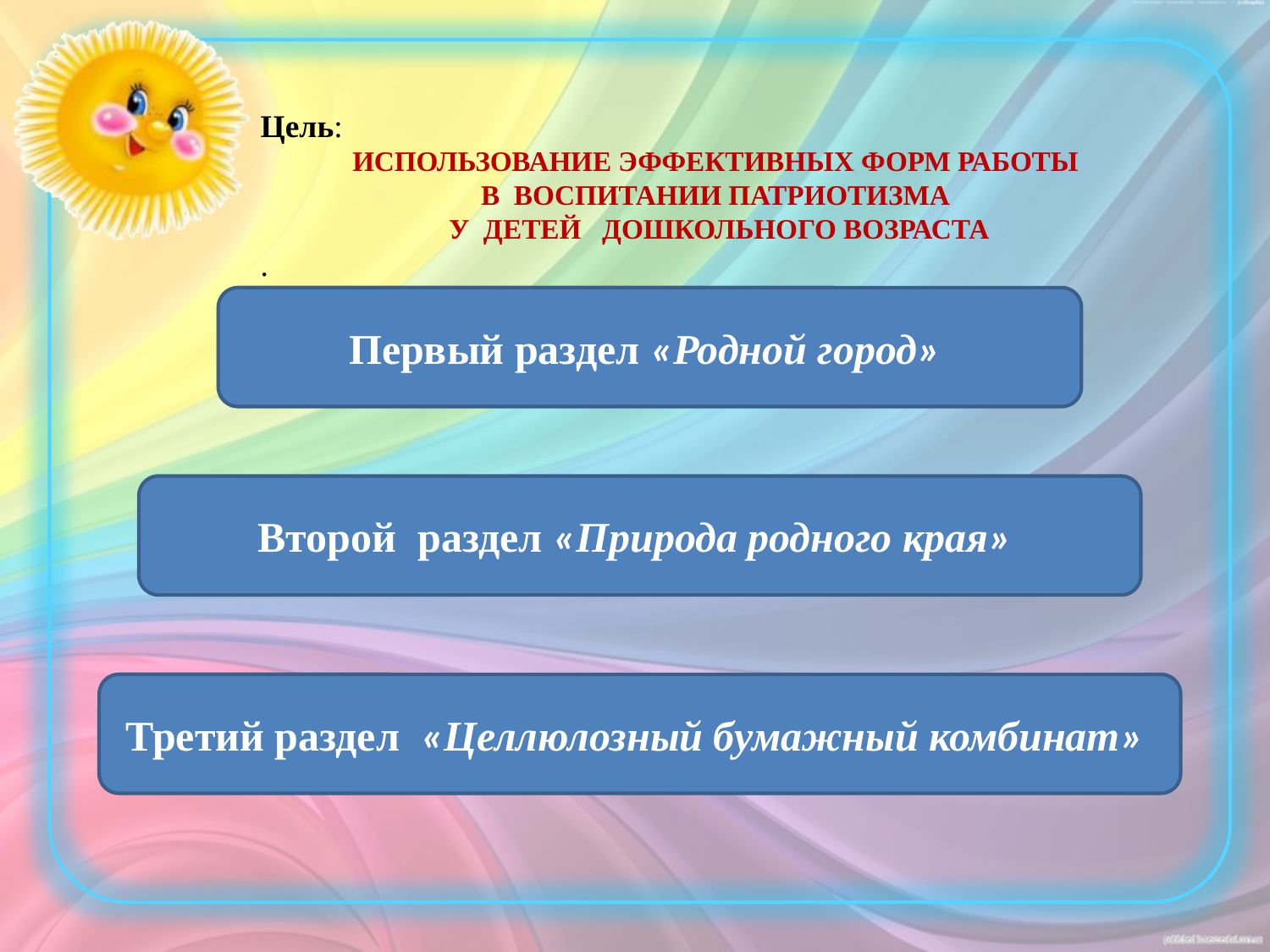

Цель:
Использование эффективных форм работы
в  воспитании патриотизма
У  детей   дошкольного возраста
.
Первый раздел «Родной город»
Второй  раздел «Природа родного края»
Третий раздел  «Целлюлозный бумажный комбинат»